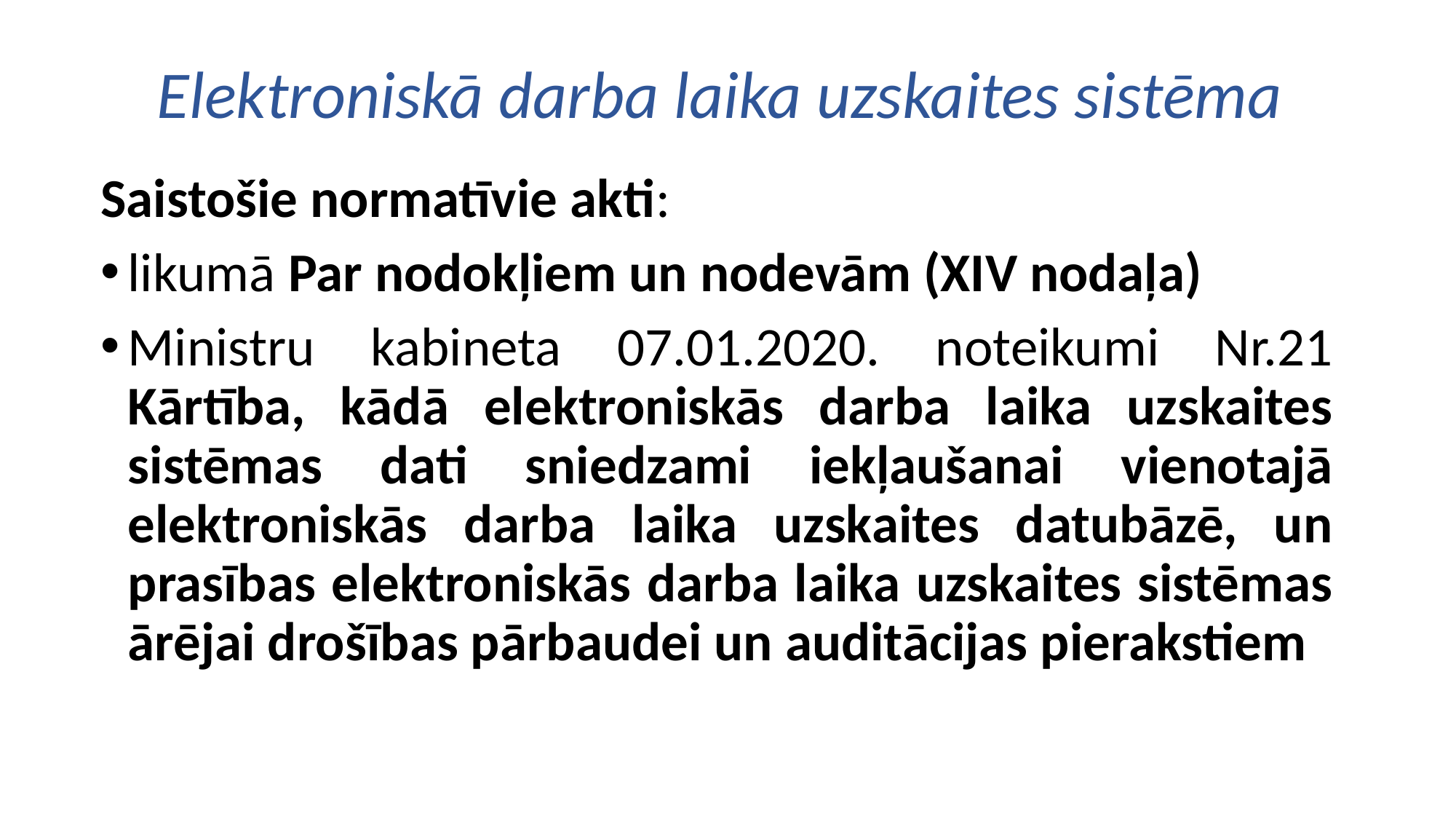

# Elektroniskā darba laika uzskaites sistēma
Saistošie normatīvie akti:
likumā Par nodokļiem un nodevām (XIV nodaļa)
Ministru kabineta 07.01.2020. noteikumi Nr.21 Kārtība, kādā elektroniskās darba laika uzskaites sistēmas dati sniedzami iekļaušanai vienotajā elektroniskās darba laika uzskaites datubāzē, un prasības elektroniskās darba laika uzskaites sistēmas ārējai drošības pārbaudei un auditācijas pierakstiem